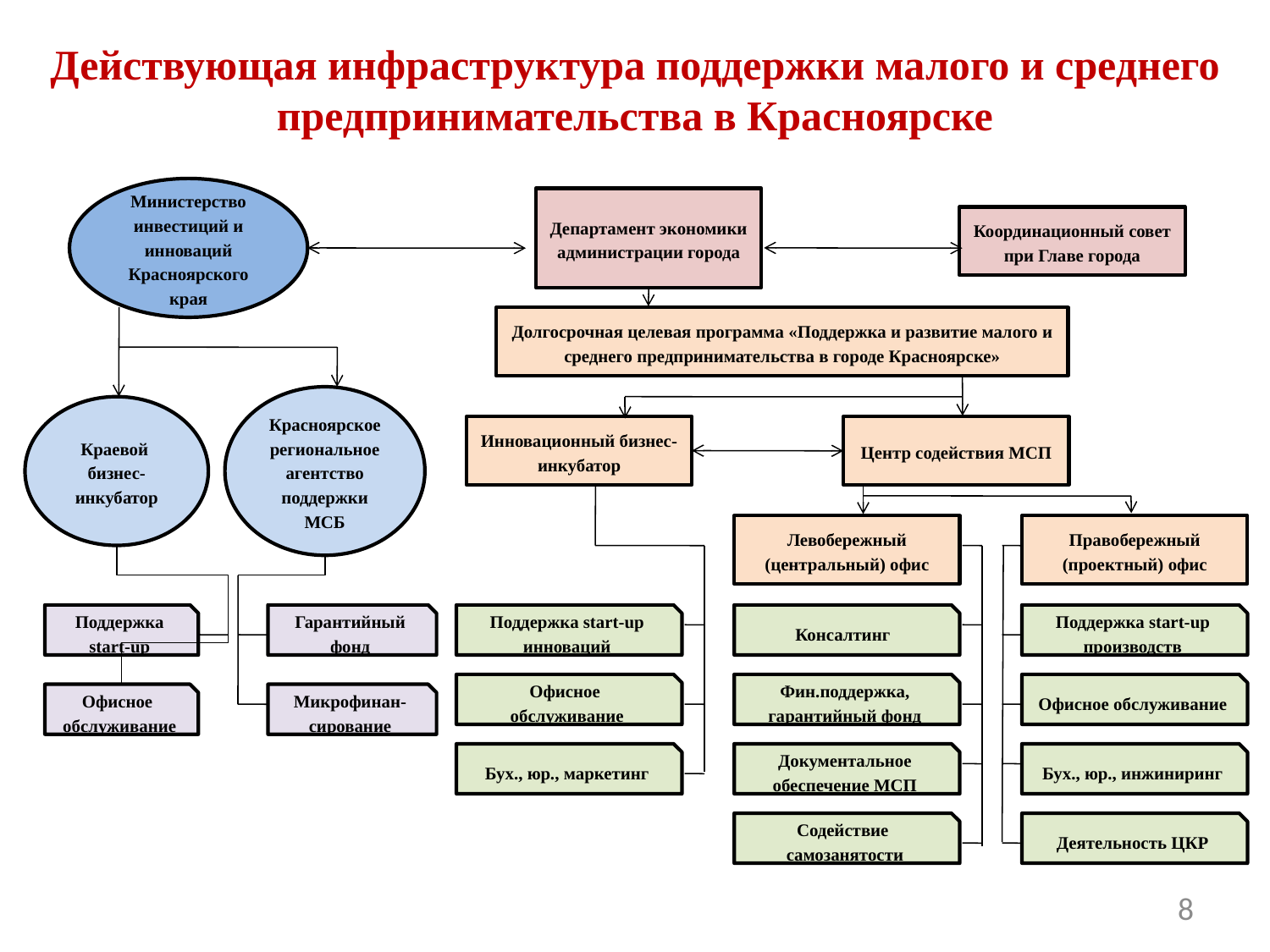

Действующая инфраструктура поддержки малого и среднего предпринимательства в Красноярске
Министерство инвестиций и инноваций Красноярского края
Департамент экономики администрации города
Координационный совет при Главе города
Инновационный бизнес-инкубатор
Центр содействия МСП
Поддержка start-up
инноваций
Консалтинг
Офисное
обслуживание
Фин.поддержка, гарантийный фонд
Бух., юр., маркетинг
Документальное обеспечение МСП
Долгосрочная целевая программа «Поддержка и развитие малого и среднего предпринимательства в городе Красноярске»
Содействие
самозанятости
Красноярское региональное агентство поддержки МСБ
Краевой
бизнес-инкубатор
Левобережный (центральный) офис
Правобережный (проектный) офис
Поддержка start-up
Гарантийный фонд
Поддержка start-up производств
Офисное обслуживание
Офисное
обслуживание
Микрофинан-сирование
Бух., юр., инжиниринг
Деятельность ЦКР
8